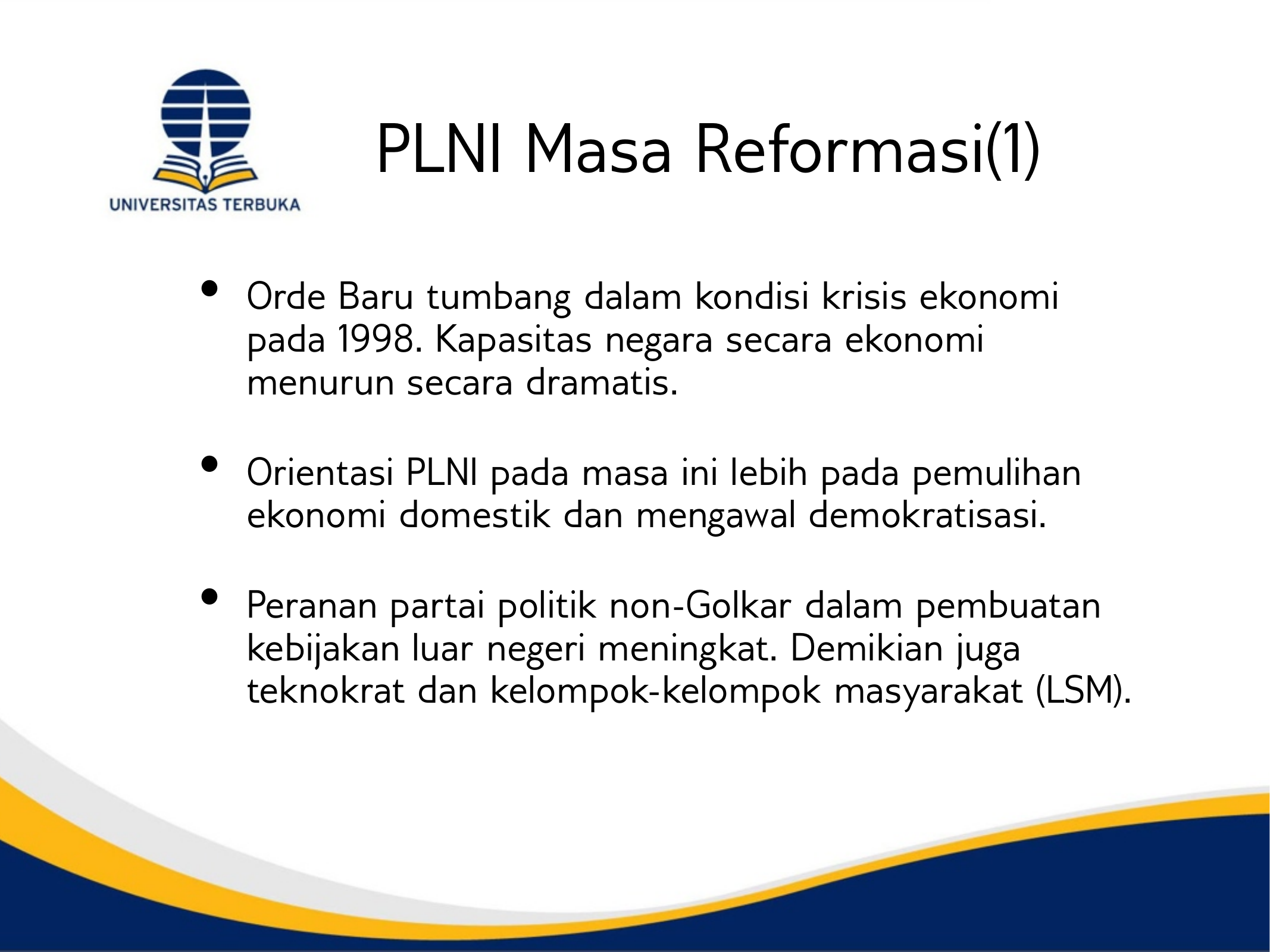

# PLNI Masa Reformasi(1)
Orde Baru tumbang dalam kondisi krisis ekonomi pada 1998. Kapasitas negara secara ekonomi menurun secara dramatis.
Orientasi PLNI pada masa ini lebih pada pemulihan ekonomi domestik dan mengawal demokratisasi.
Peranan partai politik non-Golkar dalam pembuatan kebijakan luar negeri meningkat. Demikian juga teknokrat dan kelompok-kelompok masyarakat (LSM).